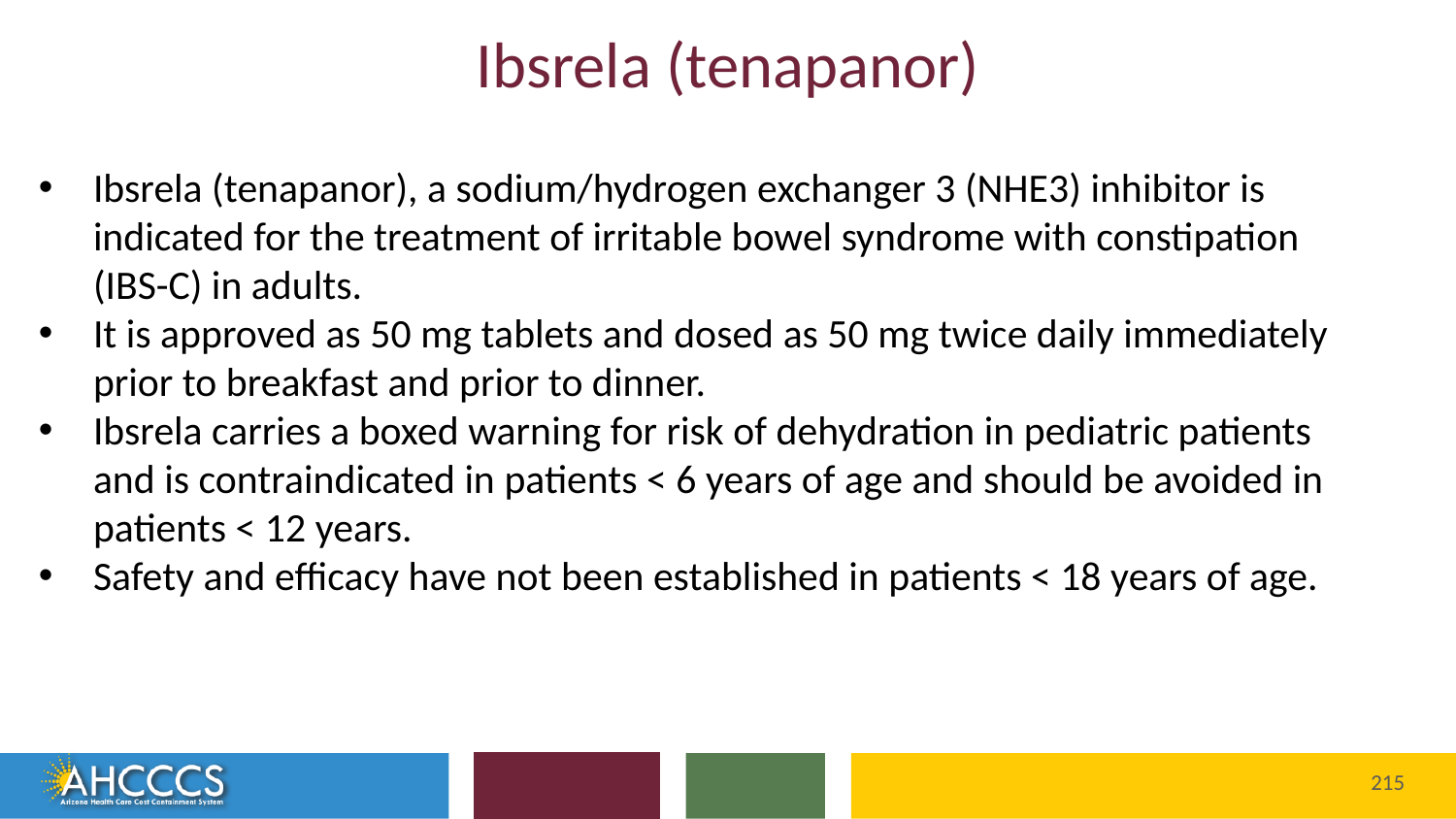

# Ibsrela (tenapanor)
Ibsrela (tenapanor), a sodium/hydrogen exchanger 3 (NHE3) inhibitor is indicated for the treatment of irritable bowel syndrome with constipation (IBS-C) in adults.
It is approved as 50 mg tablets and dosed as 50 mg twice daily immediately prior to breakfast and prior to dinner.
Ibsrela carries a boxed warning for risk of dehydration in pediatric patients and is contraindicated in patients < 6 years of age and should be avoided in patients < 12 years.
Safety and efficacy have not been established in patients < 18 years of age.